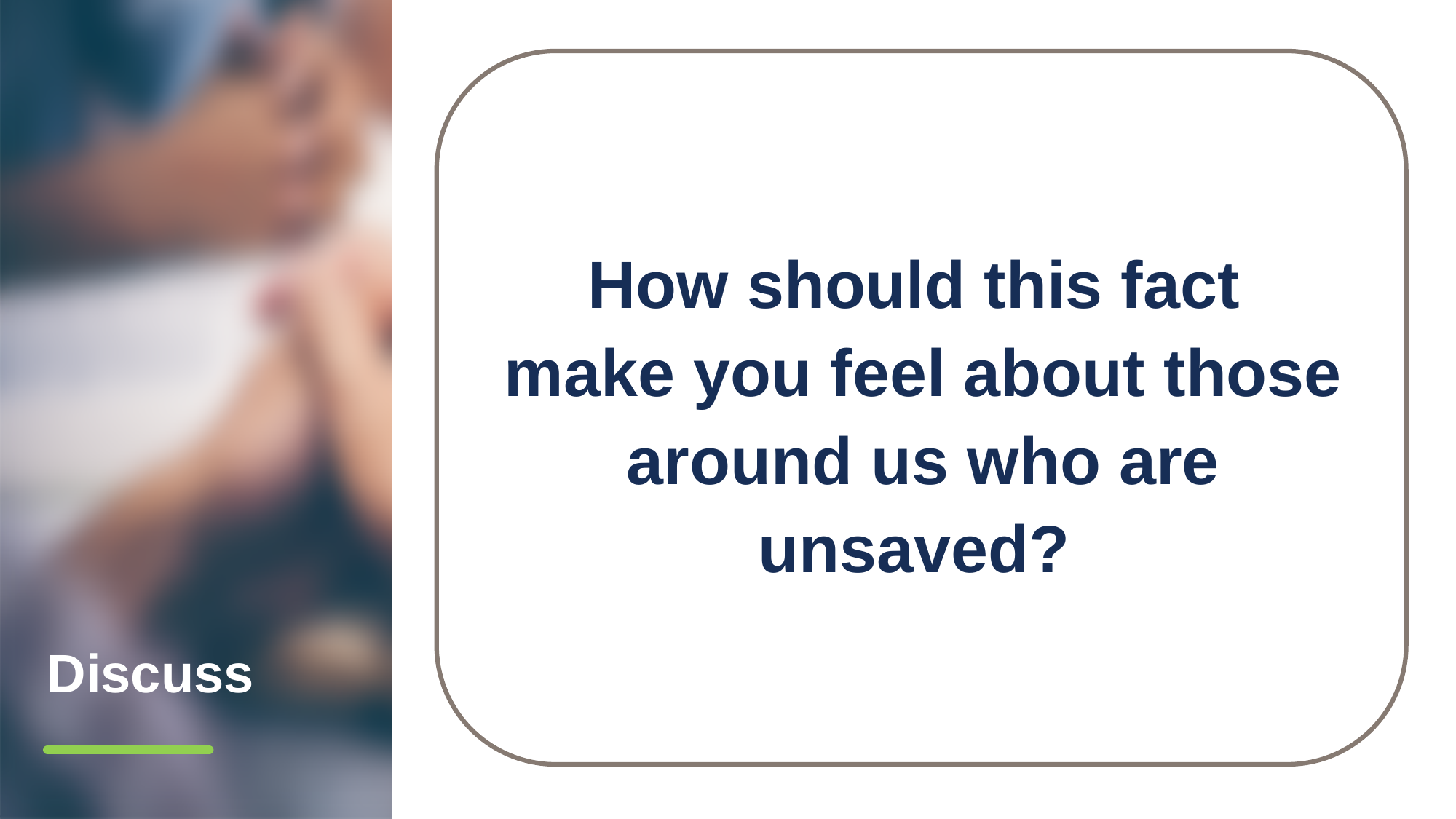

How should this fact
make you feel about those around us who are unsaved?
# Discuss